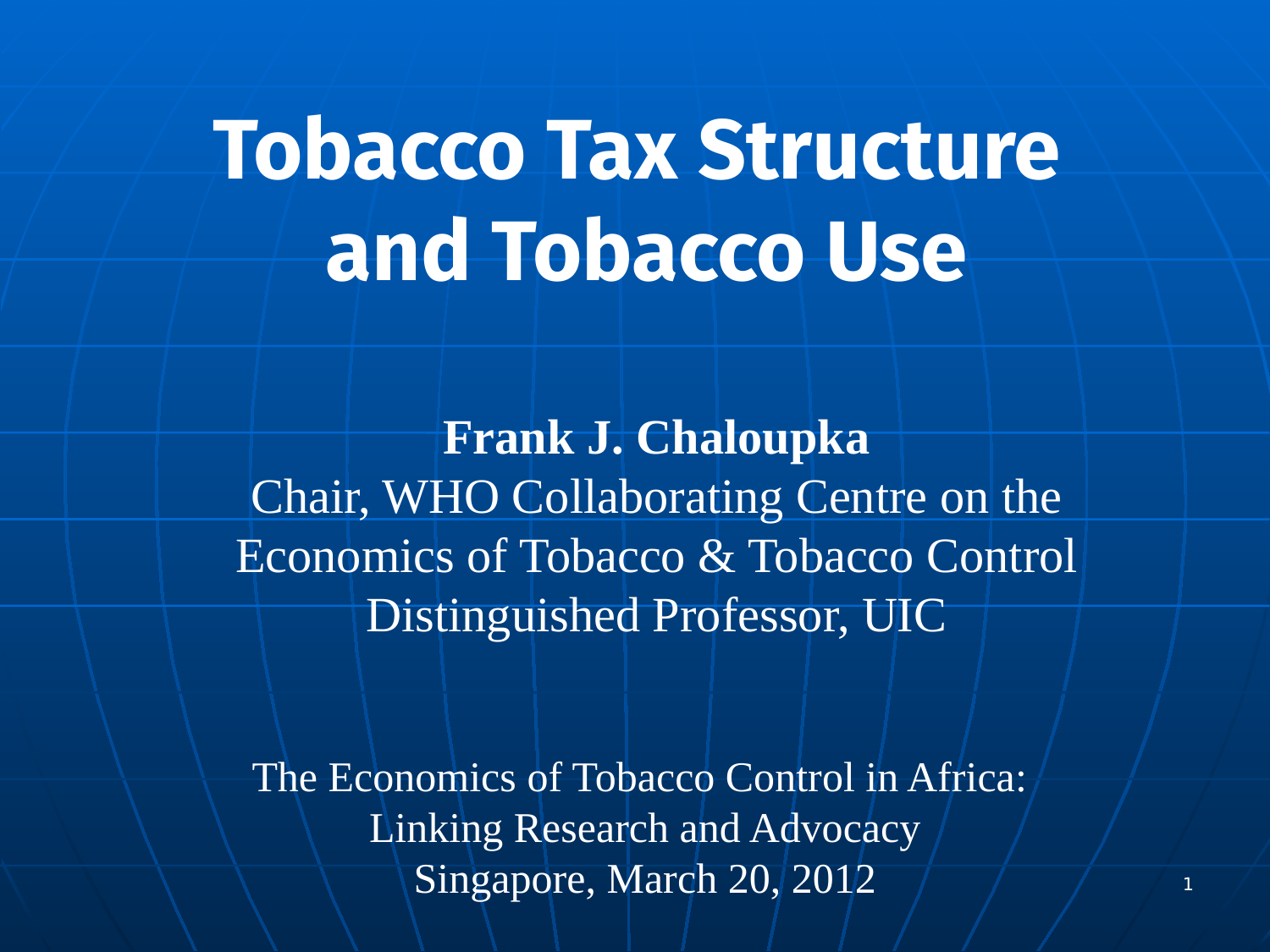

Tobacco Tax Structure
and Tobacco Use
Frank J. Chaloupka
Chair, WHO Collaborating Centre on the Economics of Tobacco & Tobacco Control
Distinguished Professor, UIC

The Economics of Tobacco Control in Africa:
Linking Research and Advocacy
Singapore, March 20, 2012
1